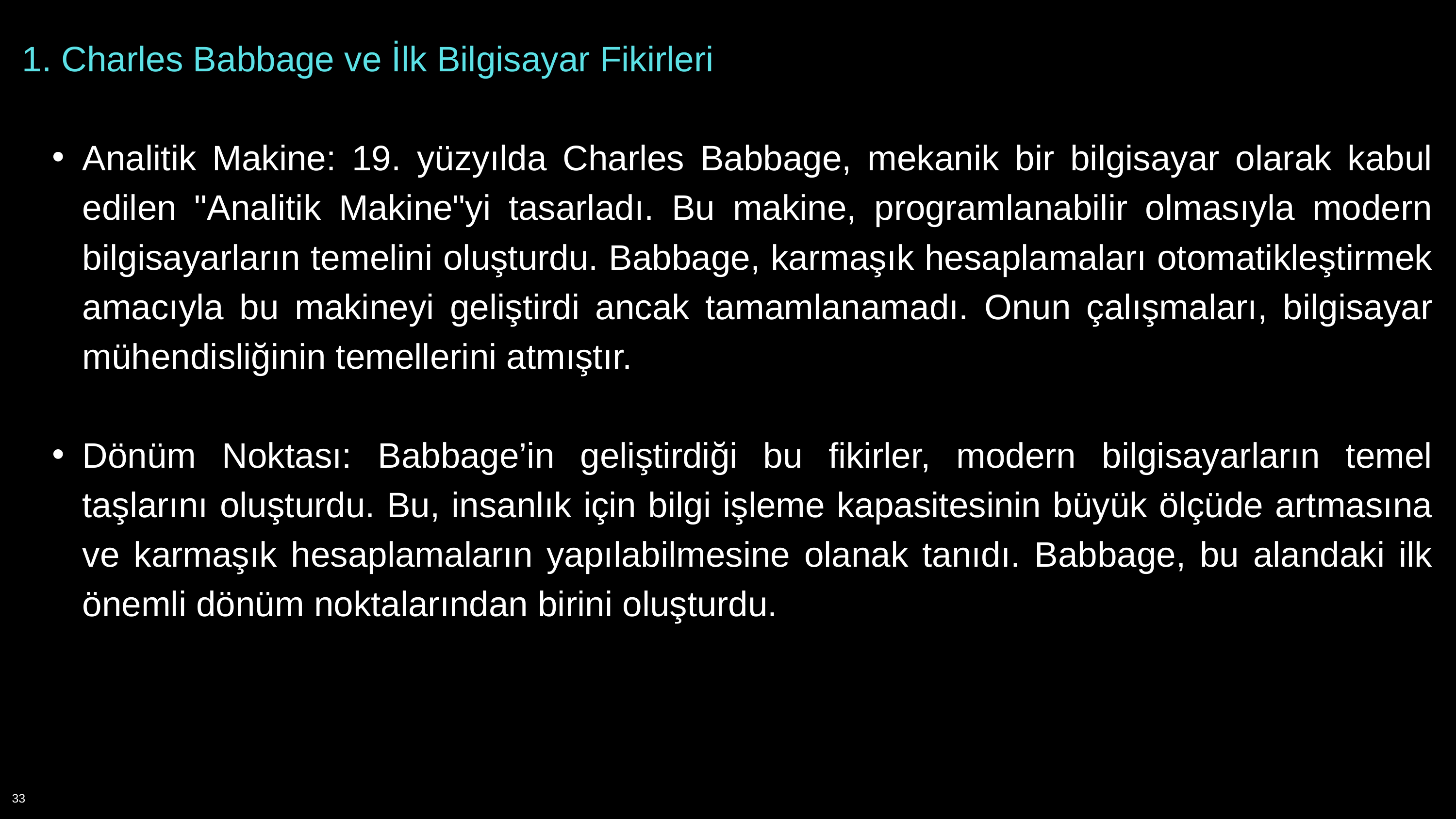

1. Charles Babbage ve İlk Bilgisayar Fikirleri

Analitik Makine: 19. yüzyılda Charles Babbage, mekanik bir bilgisayar olarak kabul edilen "Analitik Makine"yi tasarladı. Bu makine, programlanabilir olmasıyla modern bilgisayarların temelini oluşturdu. Babbage, karmaşık hesaplamaları otomatikleştirmek amacıyla bu makineyi geliştirdi ancak tamamlanamadı. Onun çalışmaları, bilgisayar mühendisliğinin temellerini atmıştır.

Dönüm Noktası: Babbage’in geliştirdiği bu fikirler, modern bilgisayarların temel taşlarını oluşturdu. Bu, insanlık için bilgi işleme kapasitesinin büyük ölçüde artmasına ve karmaşık hesaplamaların yapılabilmesine olanak tanıdı. Babbage, bu alandaki ilk önemli dönüm noktalarından birini oluşturdu.

33